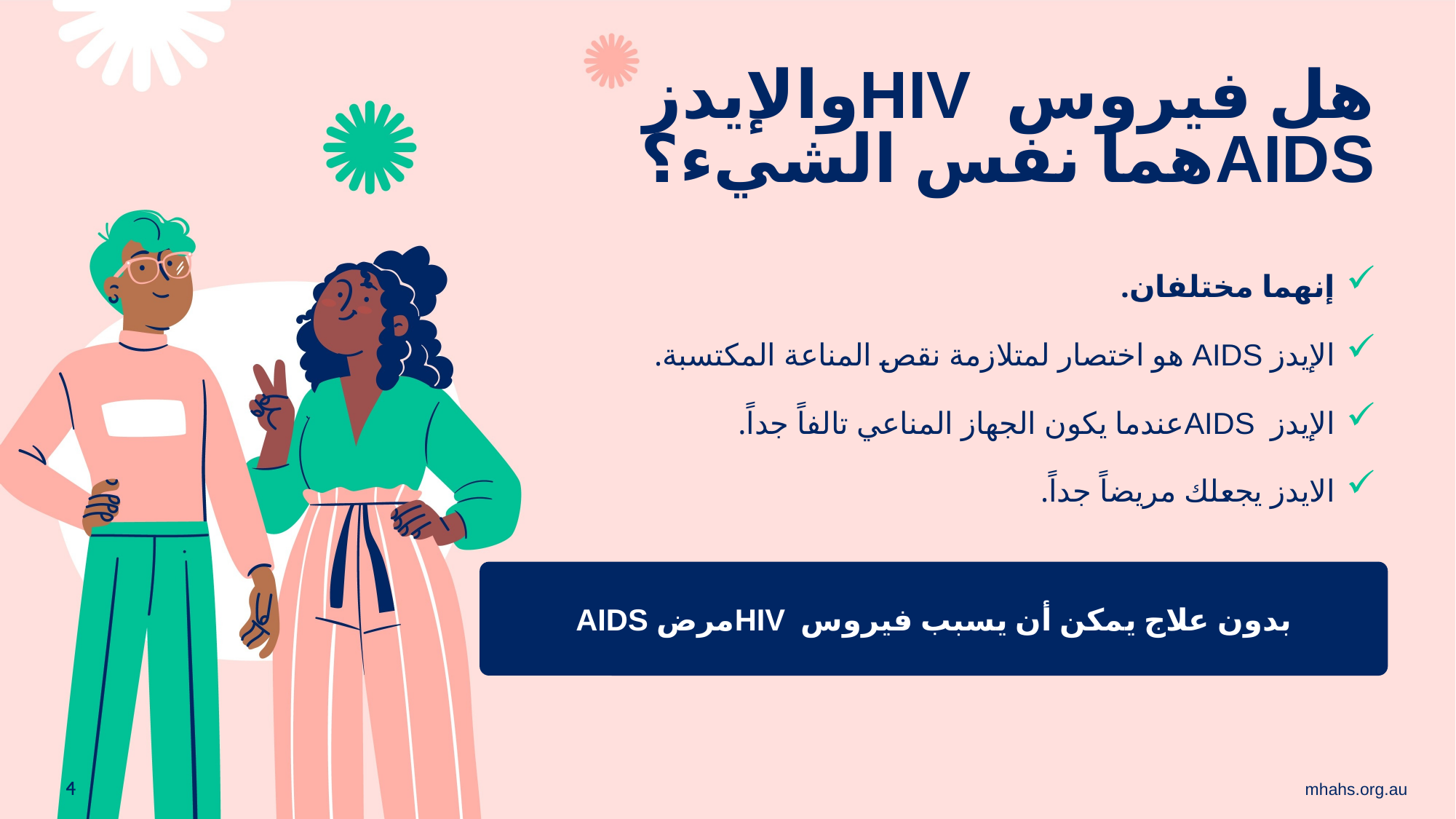

هل فيروس  HIVوالإيدز  AIDSهما نفس الشيء؟
إنهما مختلفان.
الإيدز AIDS هو اختصار لمتلازمة نقص المناعة المكتسبة.
الإيدز  AIDSعندما يكون الجهاز المناعي تالفاً جداً.
الايدز يجعلك مريضاً جداً.

بدون علاج يمكن أن يسبب فيروس  HIVمرض AIDS
4
mhahs.org.au